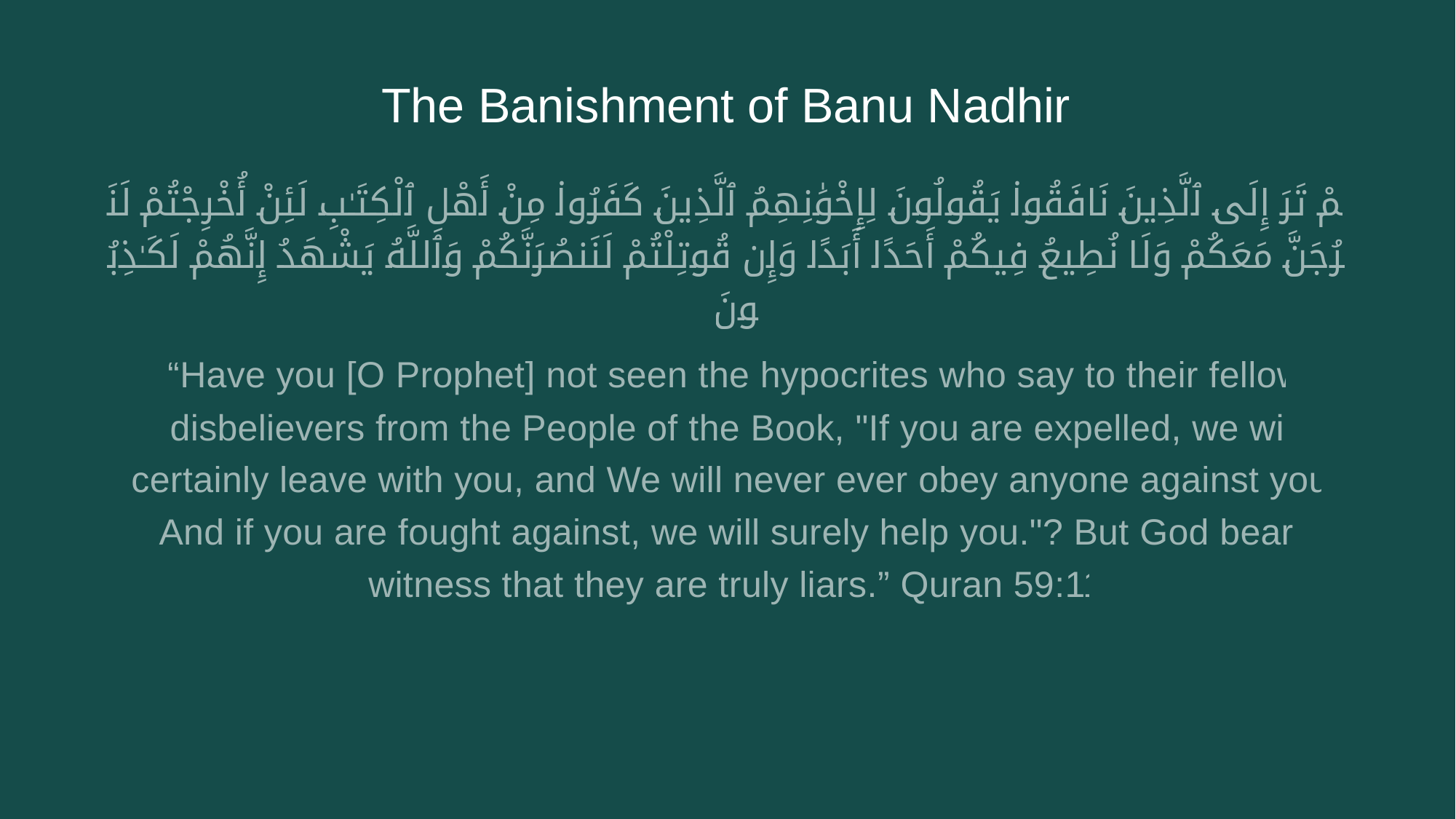

# The Banishment of Banu Nadhir
أَلَمْ تَرَ إِلَى ٱلَّذِينَ نَافَقُوا۟ يَقُولُونَ لِإِخْوَٰنِهِمُ ٱلَّذِينَ كَفَرُوا۟ مِنْ أَهْلِ ٱلْكِتَـٰبِ لَئِنْ أُخْرِجْتُمْ لَنَخْرُجَنَّ مَعَكُمْ وَلَا نُطِيعُ فِيكُمْ أَحَدًا أَبَدًا وَإِن قُوتِلْتُمْ لَنَنصُرَنَّكُمْ وَٱللَّهُ يَشْهَدُ إِنَّهُمْ لَكَـٰذِبُونَ
“Have you [O Prophet] not seen the hypocrites who say to their fellow disbelievers from the People of the Book, "If you are expelled, we will certainly leave with you, and We will never ever obey anyone against you. And if you are fought against, we will surely help you."? But God bears witness that they are truly liars.” Quran 59:11